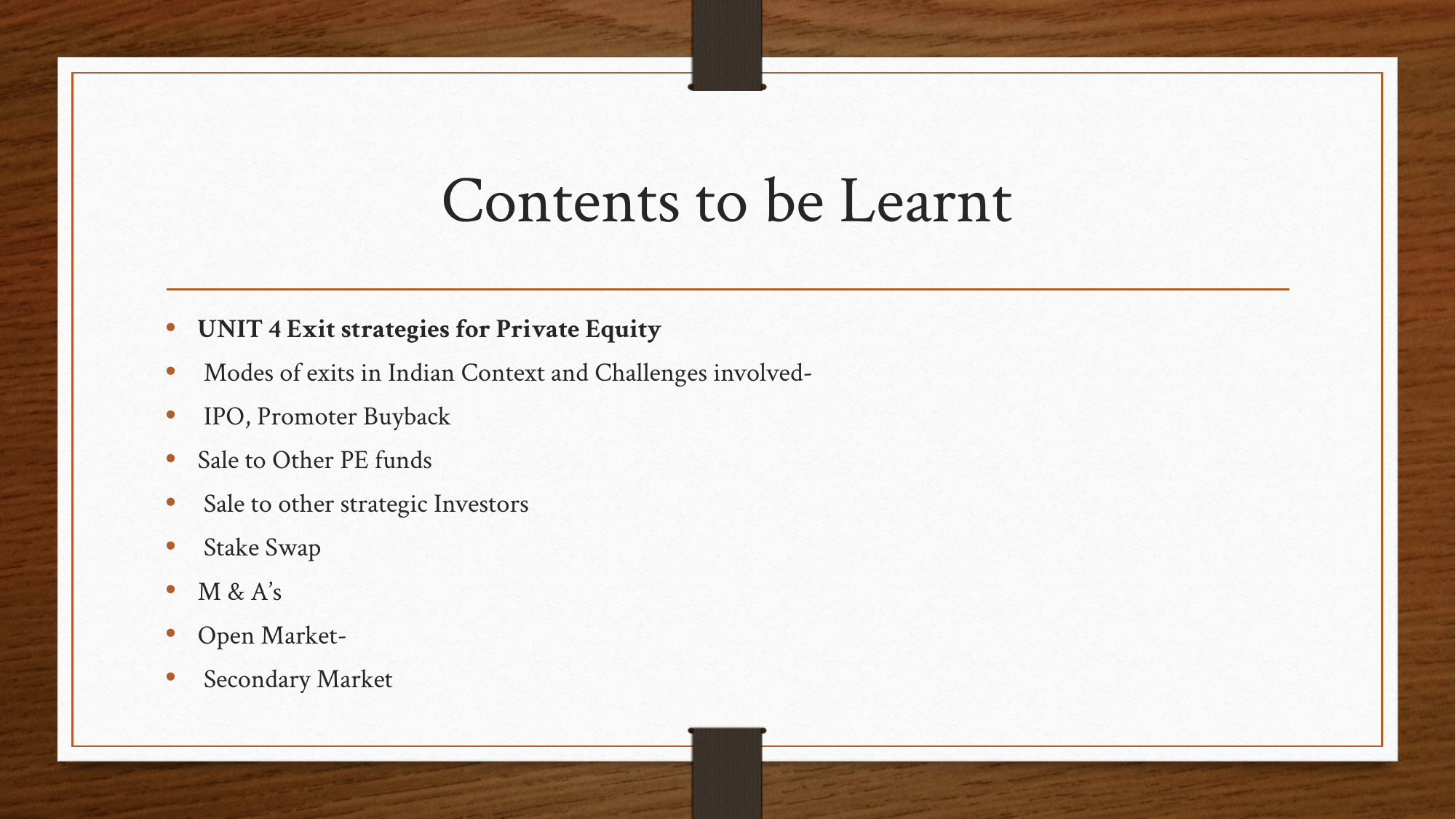

# Contents to be Learnt
UNIT 4 Exit strategies for Private Equity
 Modes of exits in Indian Context and Challenges involved-
 IPO, Promoter Buyback
Sale to Other PE funds
 Sale to other strategic Investors
 Stake Swap
M & A’s
Open Market-
 Secondary Market